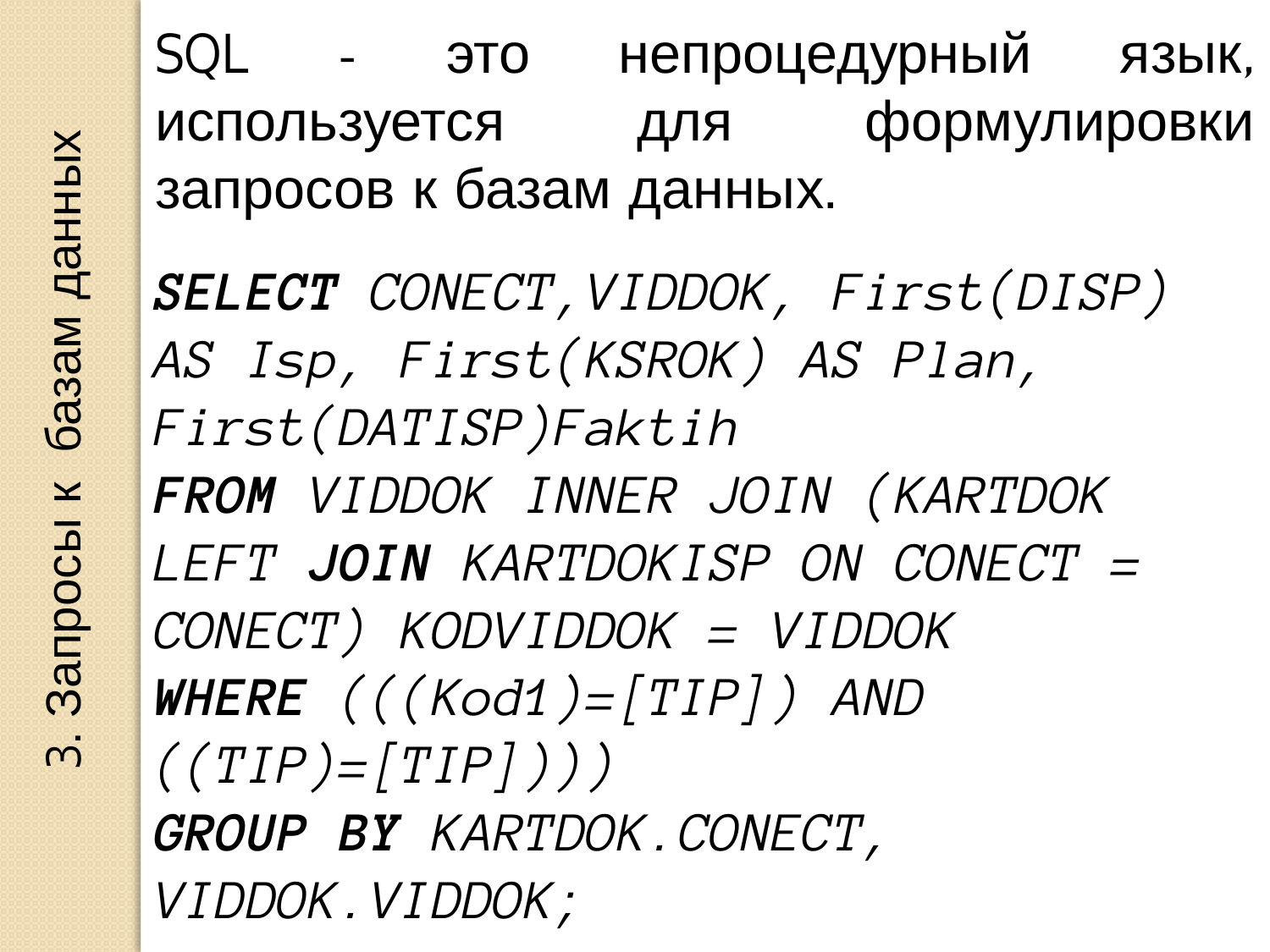

SQL - это непроцедурный язык, используется для формулировки запросов к базам данных.

SELECT CONECT,VIDDOK, First(DISP) AS Isp, First(KSROK) AS Plan, First(DATISP)Faktih
FROM VIDDOK INNER JOIN (KARTDOK LEFT JOIN KARTDOKISP ON CONECT = CONECT) KODVIDDOK = VIDDOK
WHERE (((Kod1)=[TIP]) AND ((TIP)=[TIP])))
GROUP BY KARTDOK.CONECT, VIDDOK.VIDDOK;
3. Запросы к  базам данных